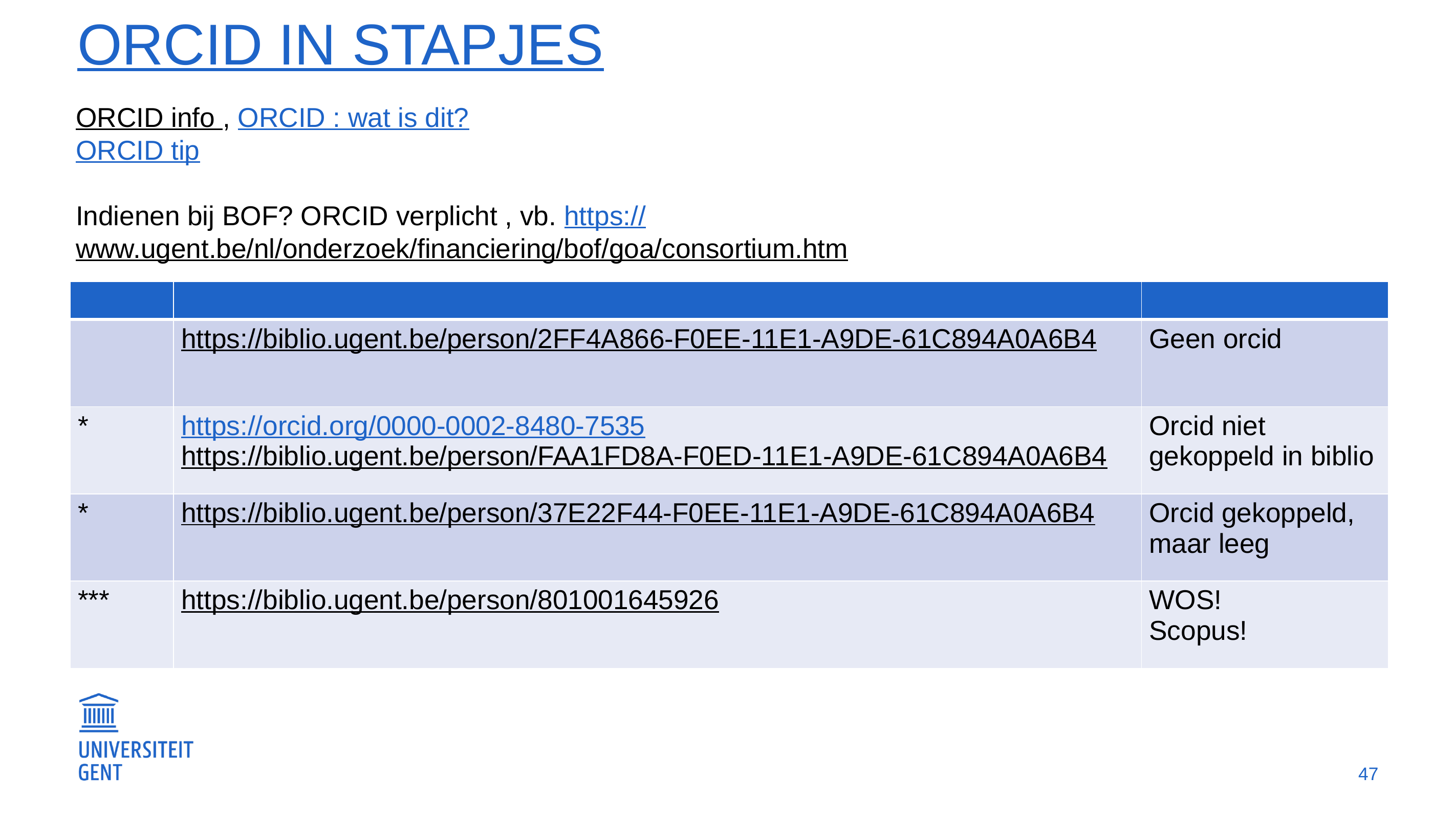

# Orcid in stapjes
ORCID info , ORCID : wat is dit?
ORCID tip

Indienen bij BOF? ORCID verplicht , vb. https://www.ugent.be/nl/onderzoek/financiering/bof/goa/consortium.htm
|  |  |  |
| --- | --- | --- |
|  | https://biblio.ugent.be/person/2FF4A866-F0EE-11E1-A9DE-61C894A0A6B4 | Geen orcid |
| \* | https://orcid.org/0000-0002-8480-7535 https://biblio.ugent.be/person/FAA1FD8A-F0ED-11E1-A9DE-61C894A0A6B4 | Orcid niet gekoppeld in biblio |
| \* | https://biblio.ugent.be/person/37E22F44-F0EE-11E1-A9DE-61C894A0A6B4 | Orcid gekoppeld, maar leeg |
| \*\*\* | https://biblio.ugent.be/person/801001645926 | WOS! Scopus! |
47